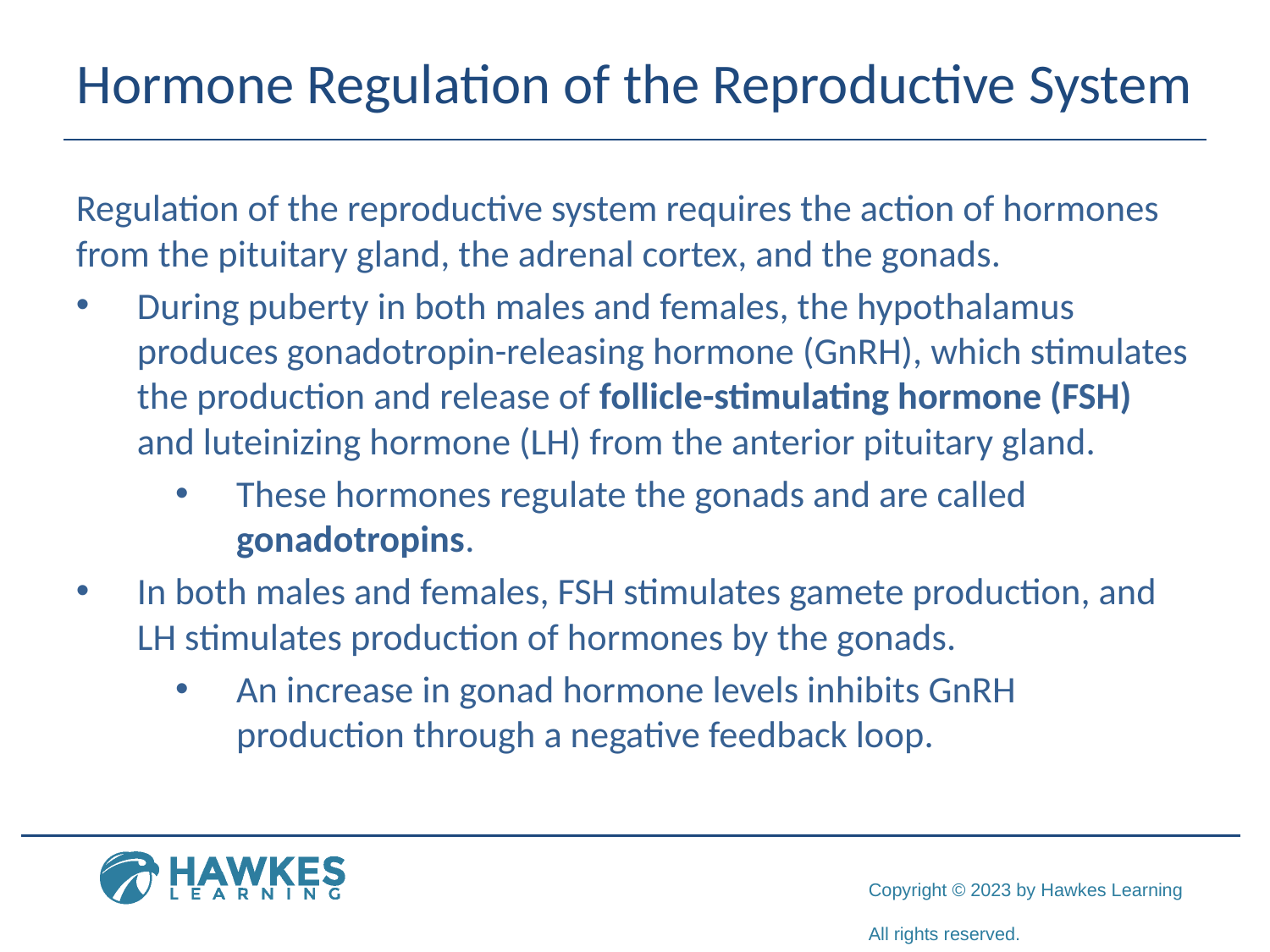

# Hormone Regulation of the Reproductive System
Regulation of the reproductive system requires the action of hormones from the pituitary gland, the adrenal cortex, and the gonads.
During puberty in both males and females, the hypothalamus produces gonadotropin-releasing hormone (GnRH), which stimulates the production and release of follicle-stimulating hormone (FSH) and luteinizing hormone (LH) from the anterior pituitary gland.
These hormones regulate the gonads and are called gonadotropins.
In both males and females, FSH stimulates gamete production, and LH stimulates production of hormones by the gonads.
An increase in gonad hormone levels inhibits GnRH production through a negative feedback loop.